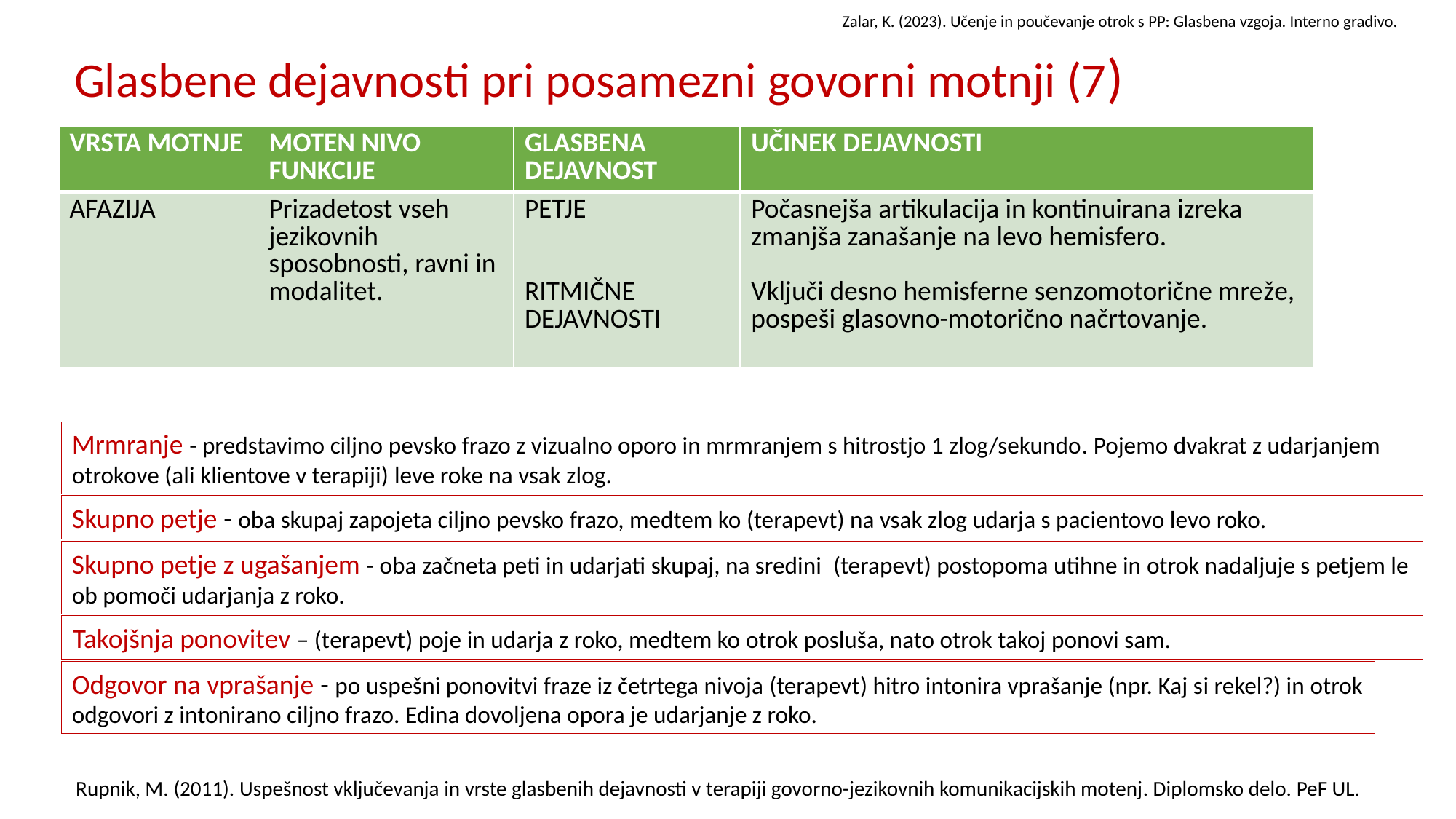

Zalar, K. (2023). Učenje in poučevanje otrok s PP: Glasbena vzgoja. Interno gradivo.
# Glasbene dejavnosti pri posamezni govorni motnji (7)
| VRSTA MOTNJE | MOTEN NIVO FUNKCIJE | GLASBENA DEJAVNOST | UČINEK DEJAVNOSTI |
| --- | --- | --- | --- |
| AFAZIJA | Prizadetost vseh jezikovnih sposobnosti, ravni in modalitet. | PETJE RITMIČNE DEJAVNOSTI | Počasnejša artikulacija in kontinuirana izreka zmanjša zanašanje na levo hemisfero. Vključi desno hemisferne senzomotorične mreže, pospeši glasovno-motorično načrtovanje. |
Mrmranje - predstavimo ciljno pevsko frazo z vizualno oporo in mrmranjem s hitrostjo 1 zlog/sekundo. Pojemo dvakrat z udarjanjem otrokove (ali klientove v terapiji) leve roke na vsak zlog.
Skupno petje - oba skupaj zapojeta ciljno pevsko frazo, medtem ko (terapevt) na vsak zlog udarja s pacientovo levo roko.
Skupno petje z ugašanjem - oba začneta peti in udarjati skupaj, na sredini  (terapevt) postopoma utihne in otrok nadaljuje s petjem le ob pomoči udarjanja z roko.
Takojšnja ponovitev – (terapevt) poje in udarja z roko, medtem ko otrok posluša, nato otrok takoj ponovi sam.
Odgovor na vprašanje - po uspešni ponovitvi fraze iz četrtega nivoja (terapevt) hitro intonira vprašanje (npr. Kaj si rekel?) in otrok odgovori z intonirano ciljno frazo. Edina dovoljena opora je udarjanje z roko.
Rupnik, M. (2011). Uspešnost vključevanja in vrste glasbenih dejavnosti v terapiji govorno-jezikovnih komunikacijskih motenj. Diplomsko delo. PeF UL.